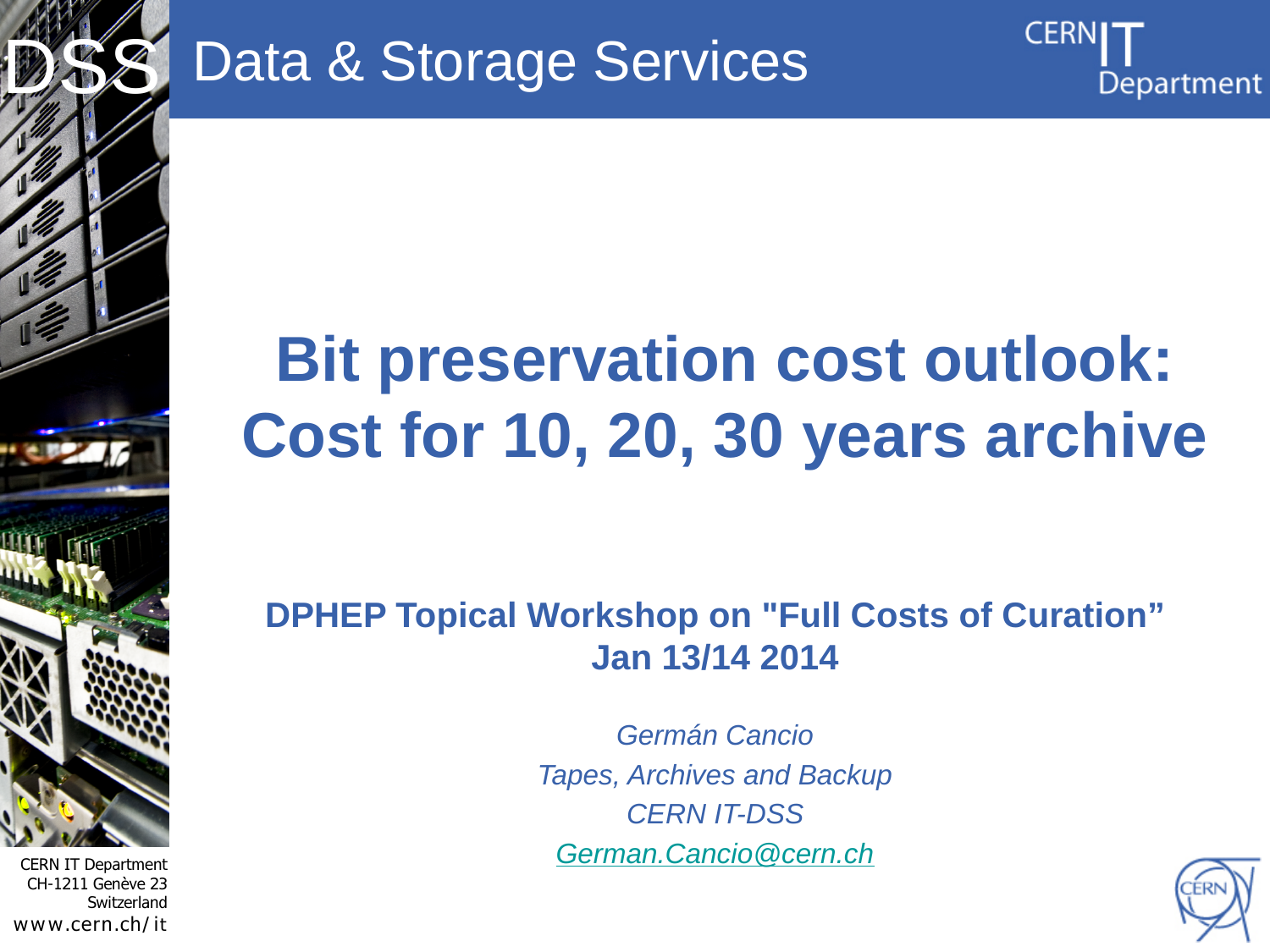

# Bit preservation cost outlook: Cost for 10, 20, 30 years archive
DPHEP Topical Workshop on "Full Costs of Curation” Jan 13/14 2014

Germán Cancio
Tapes, Archives and Backup
CERN IT-DSS
German.Cancio@cern.ch